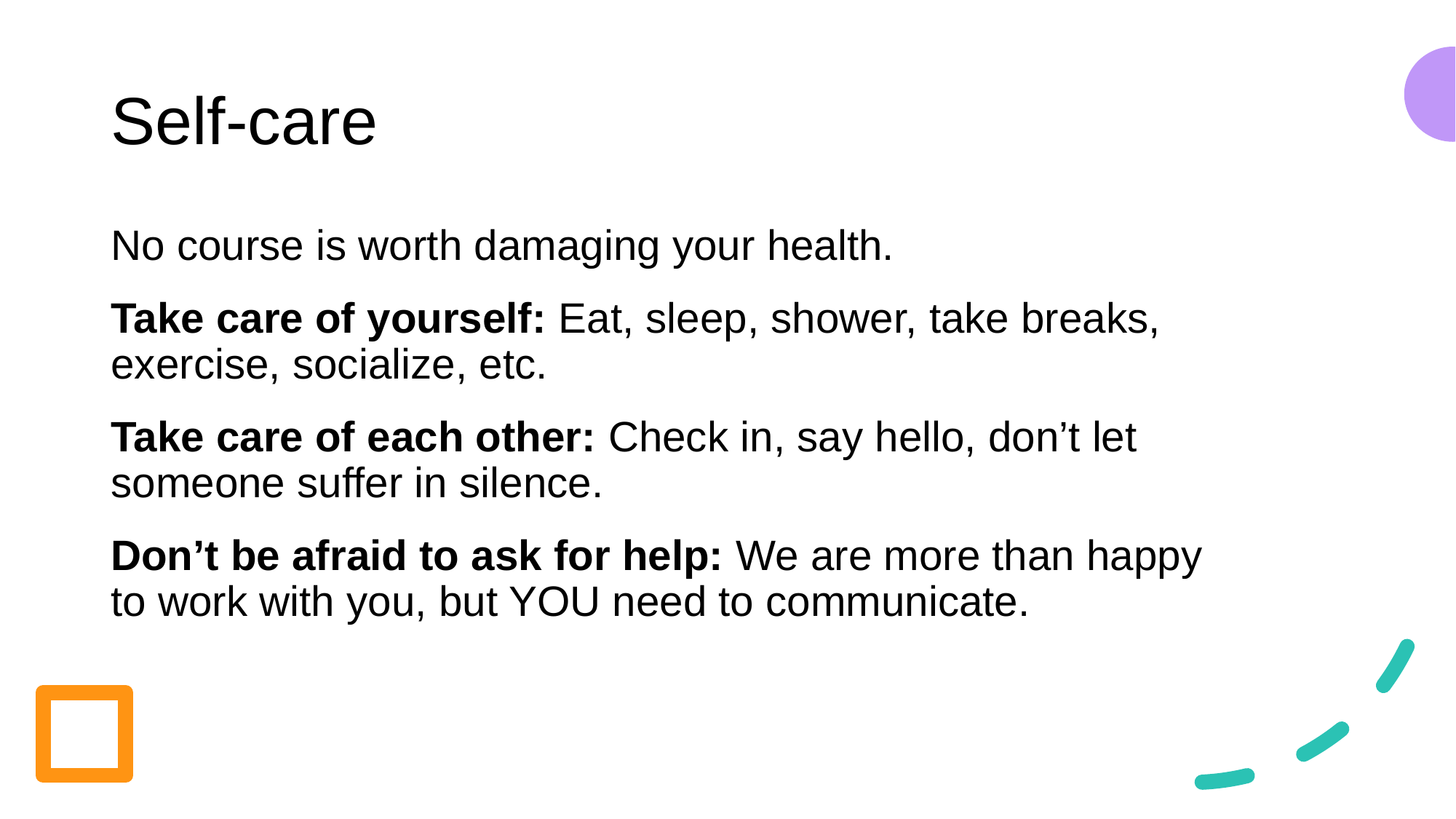

# Self-care
No course is worth damaging your health.
Take care of yourself: Eat, sleep, shower, take breaks, exercise, socialize, etc.
Take care of each other: Check in, say hello, don’t let someone suffer in silence.
Don’t be afraid to ask for help: We are more than happy to work with you, but YOU need to communicate.